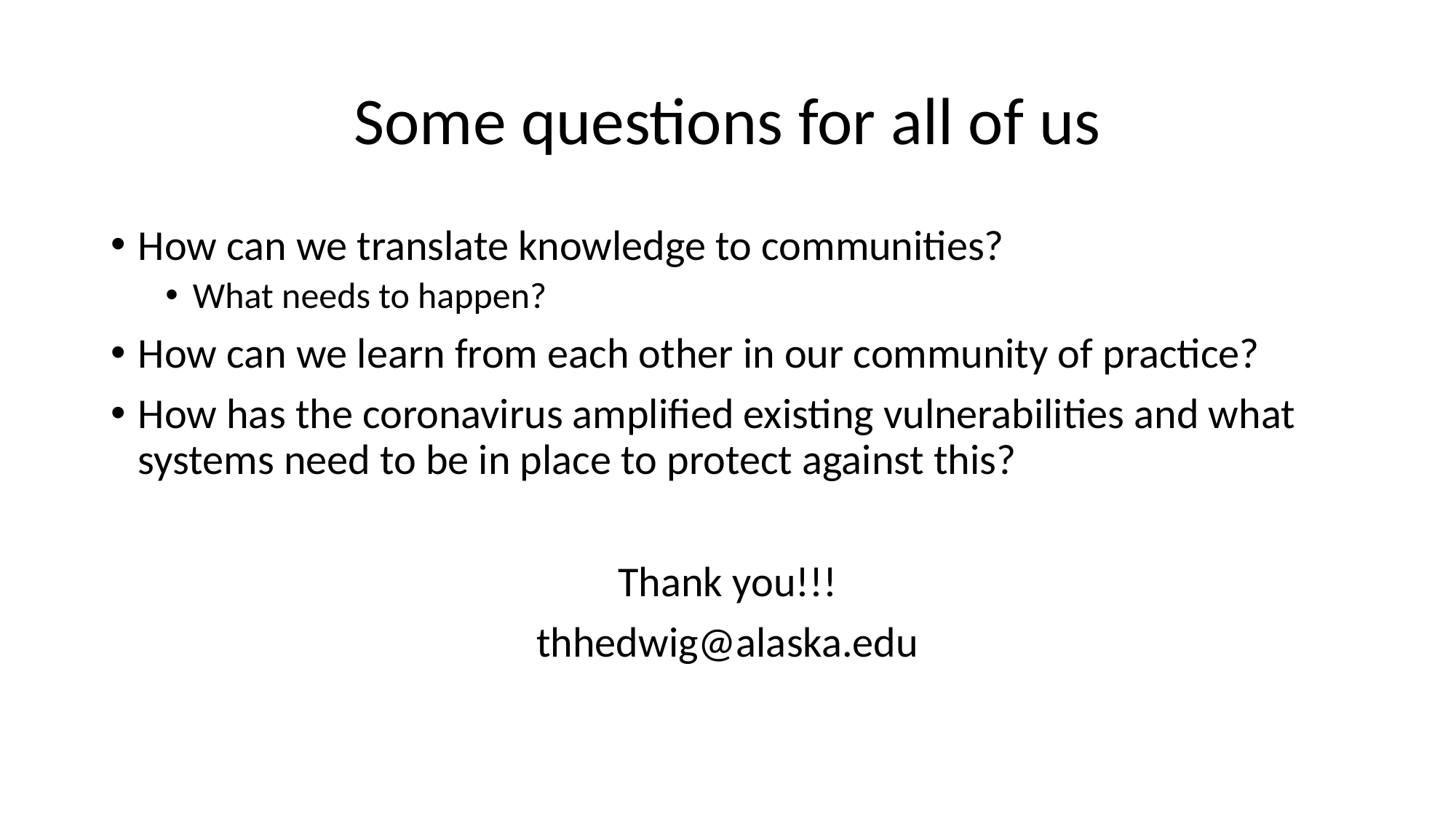

# Some questions for all of us
How can we translate knowledge to communities?
What needs to happen?
How can we learn from each other in our community of practice?
How has the coronavirus amplified existing vulnerabilities and what systems need to be in place to protect against this?

Thank you!!!
thhedwig@alaska.edu